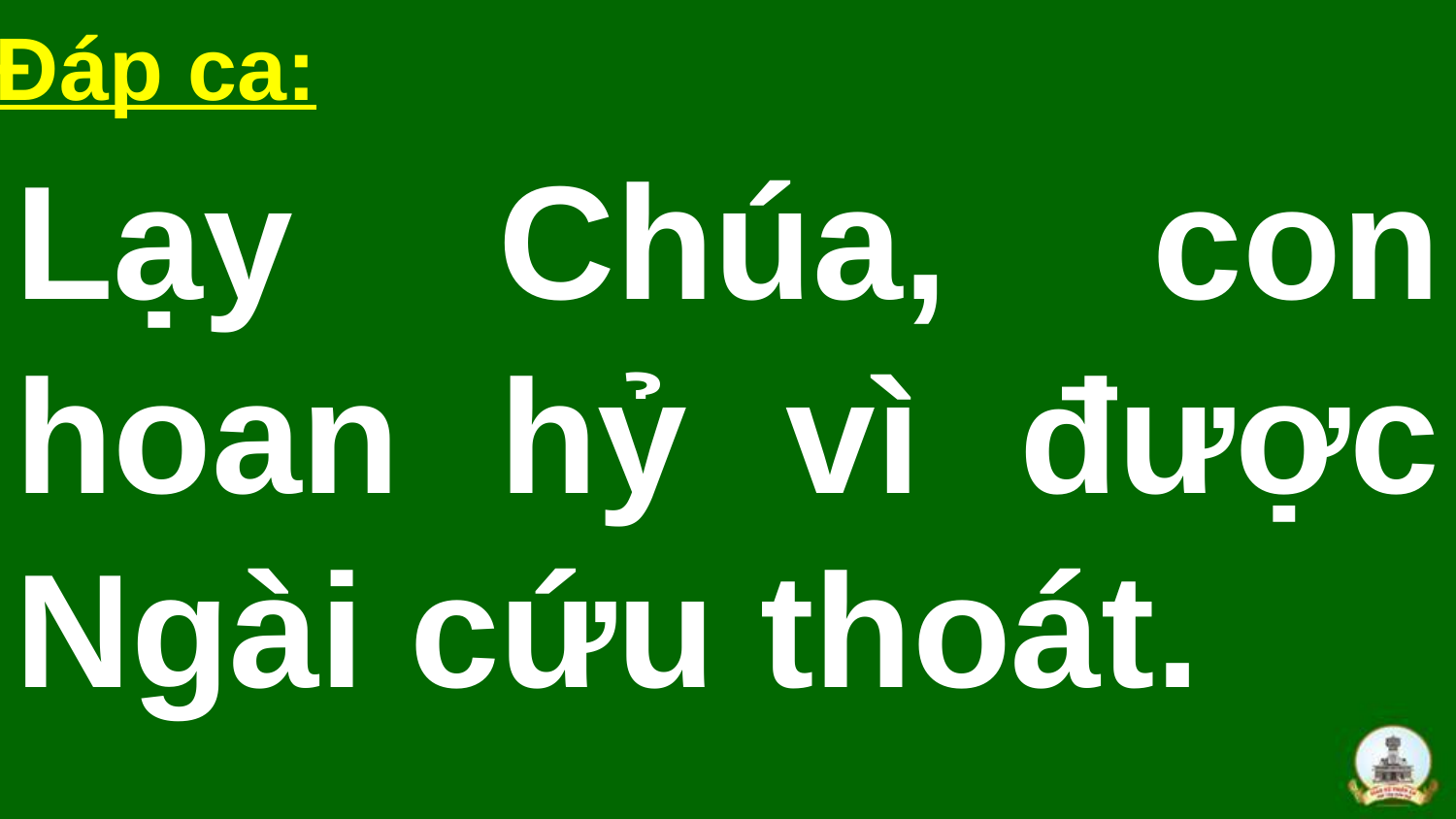

Đáp ca:
Lạy Chúa, con hoan hỷ vì được Ngài cứu thoát.